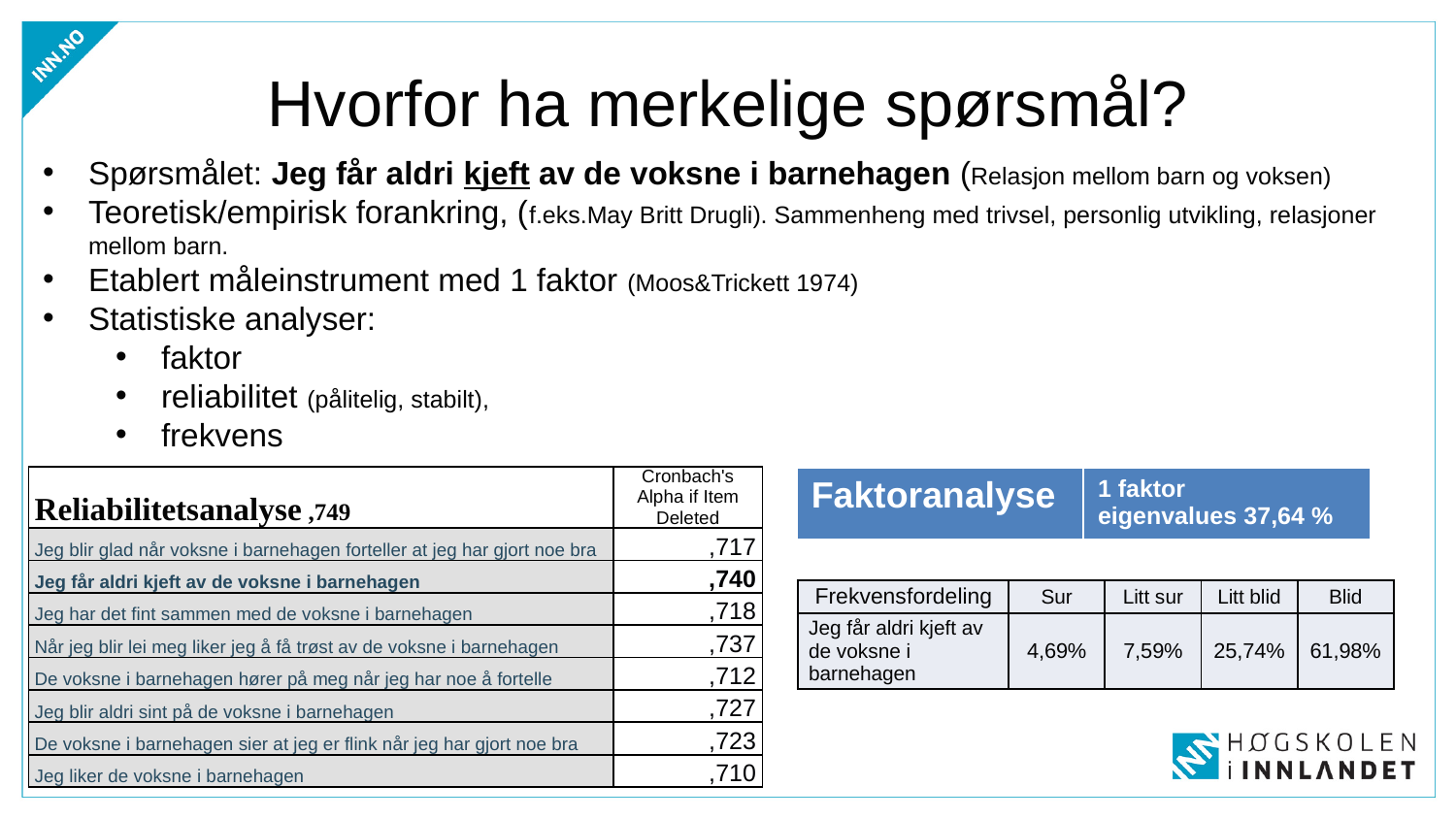

# Hvorfor ha merkelige spørsmål?
Spørsmålet: Jeg får aldri kjeft av de voksne i barnehagen (Relasjon mellom barn og voksen)
Teoretisk/empirisk forankring, (f.eks.May Britt Drugli). Sammenheng med trivsel, personlig utvikling, relasjoner mellom barn.
Etablert måleinstrument med 1 faktor (Moos&Trickett 1974)
Statistiske analyser:
faktor
reliabilitet (pålitelig, stabilt),
frekvens
| Reliabilitetsanalyse ,749 | Cronbach's Alpha if Item Deleted |
| --- | --- |
| Jeg blir glad når voksne i barnehagen forteller at jeg har gjort noe bra | ,717 |
| Jeg får aldri kjeft av de voksne i barnehagen | ,740 |
| Jeg har det fint sammen med de voksne i barnehagen | ,718 |
| Når jeg blir lei meg liker jeg å få trøst av de voksne i barnehagen | ,737 |
| De voksne i barnehagen hører på meg når jeg har noe å fortelle | ,712 |
| Jeg blir aldri sint på de voksne i barnehagen | ,727 |
| De voksne i barnehagen sier at jeg er flink når jeg har gjort noe bra | ,723 |
| Jeg liker de voksne i barnehagen | ,710 |
| Faktoranalyse | 1 faktor eigenvalues 37,64 % |
| --- | --- |
| Frekvensfordeling | Sur | Litt sur | Litt blid | Blid |
| --- | --- | --- | --- | --- |
| Jeg får aldri kjeft av de voksne i barnehagen | 4,69% | 7,59% | 25,74% | 61,98% |